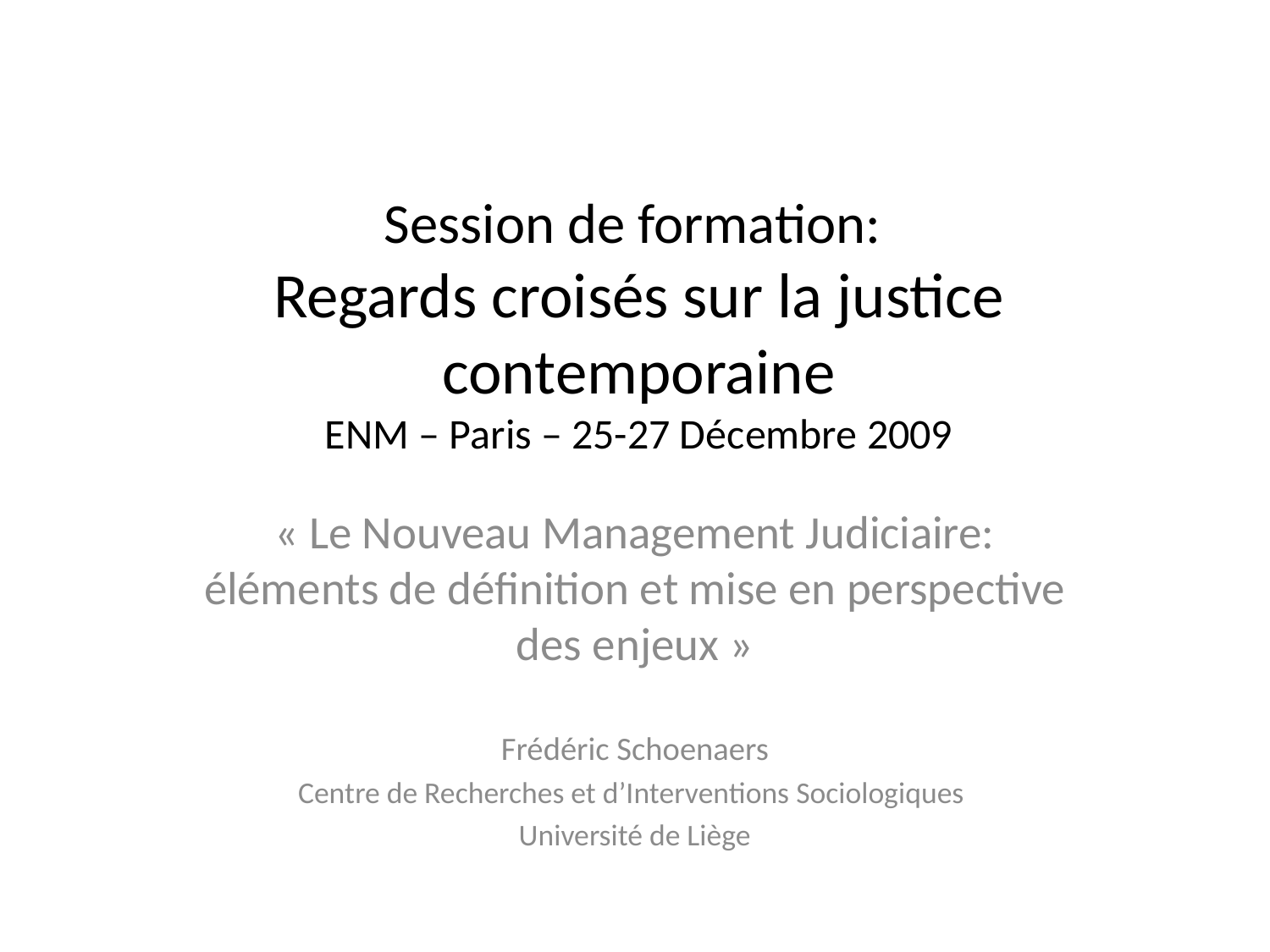

# Session de formation: Regards croisés sur la justice contemporaine ENM – Paris – 25-27 Décembre 2009
« Le Nouveau Management Judiciaire: éléments de définition et mise en perspective des enjeux »

Frédéric Schoenaers
Centre de Recherches et d’Interventions Sociologiques
Université de Liège